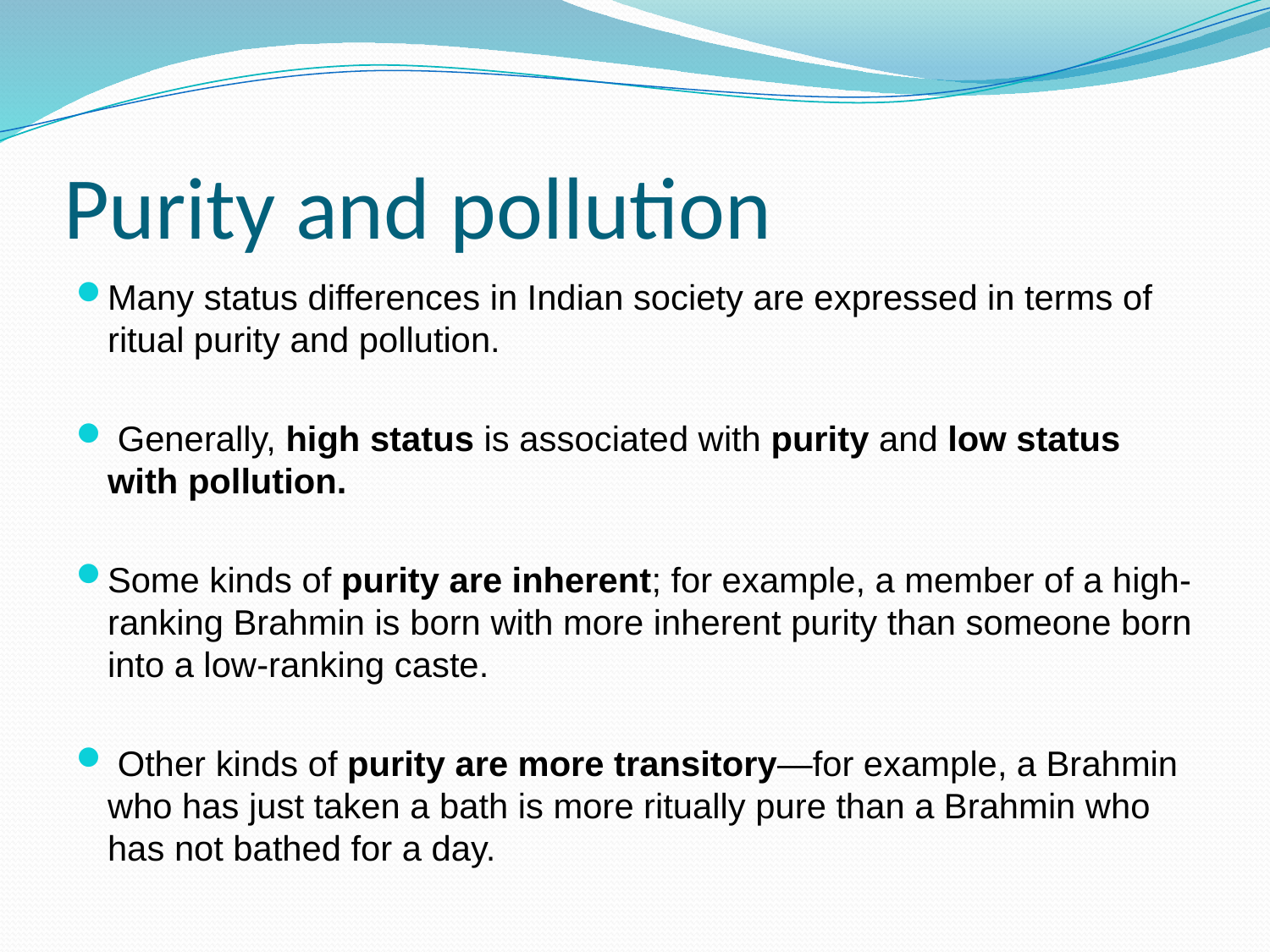

# Purity and pollution
Many status differences in Indian society are expressed in terms of ritual purity and pollution.

 Generally, high status is associated with purity and low status with pollution.

Some kinds of purity are inherent; for example, a member of a high-ranking Brahmin is born with more inherent purity than someone born into a low-ranking caste.

 Other kinds of purity are more transitory—for example, a Brahmin who has just taken a bath is more ritually pure than a Brahmin who has not bathed for a day.